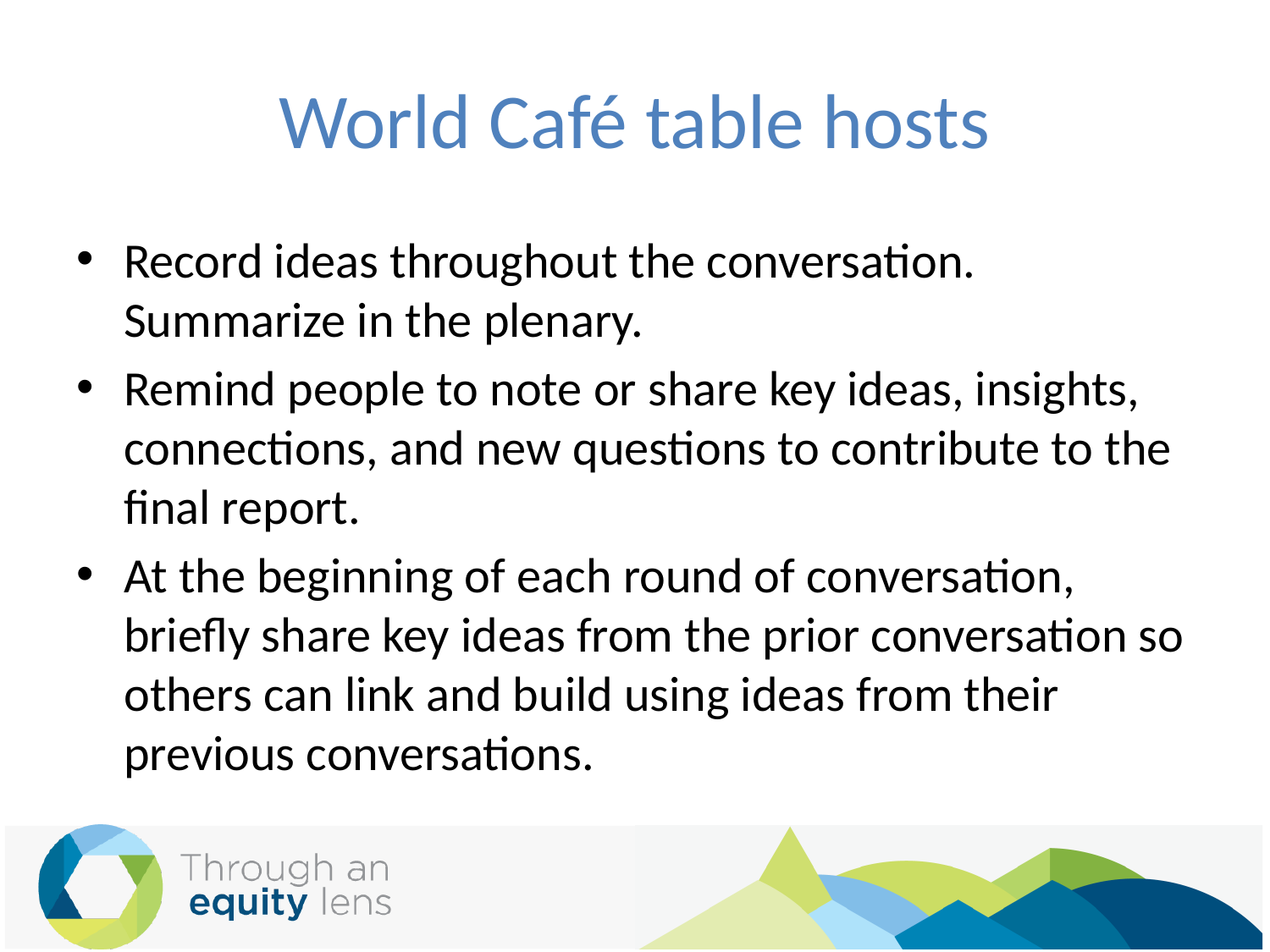

# World Café table hosts
Record ideas throughout the conversation. Summarize in the plenary.
Remind people to note or share key ideas, insights, connections, and new questions to contribute to the final report.
At the beginning of each round of conversation, briefly share key ideas from the prior conversation so others can link and build using ideas from their previous conversations.